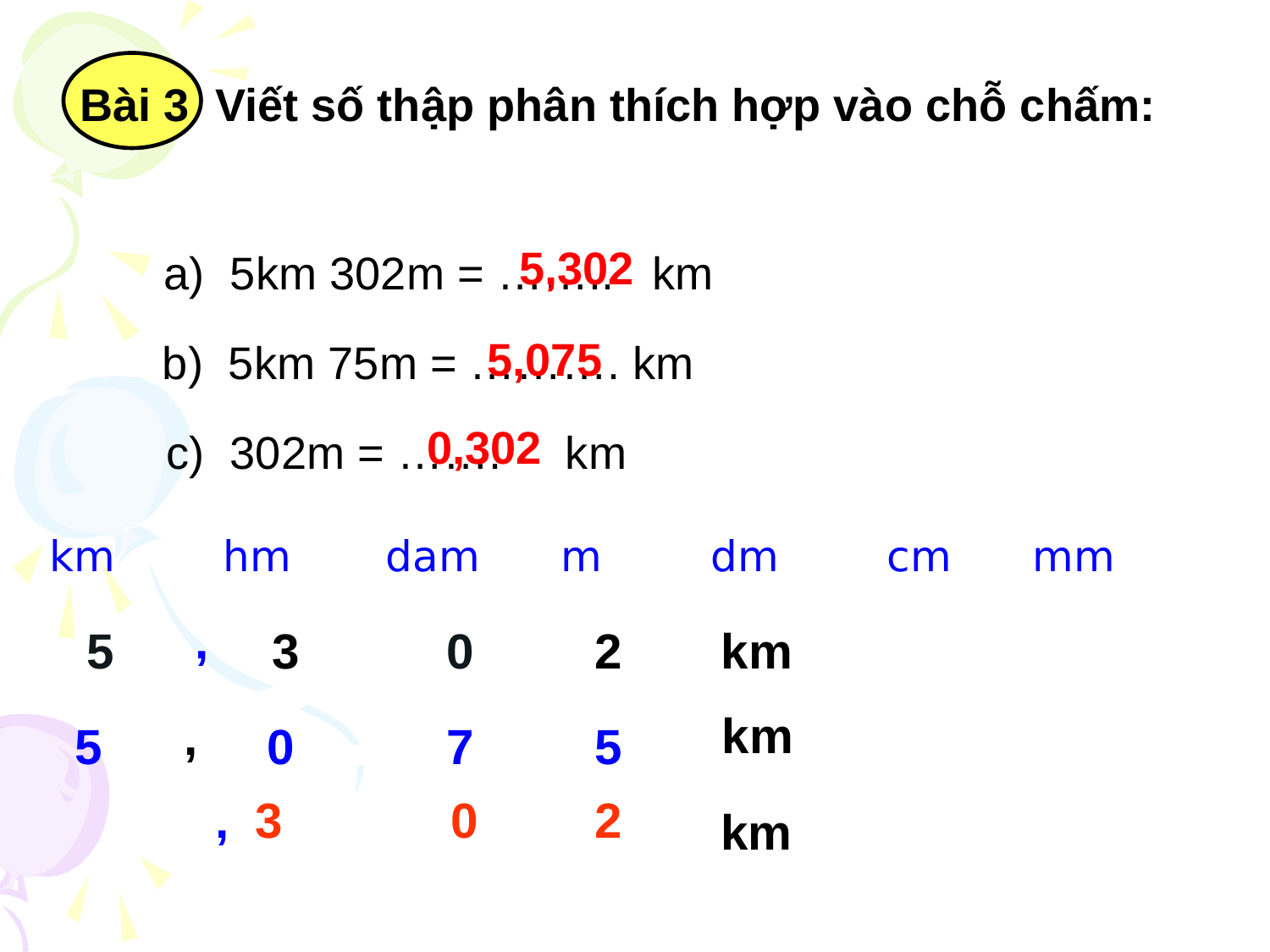

Bài 3  Viết số thập phân thích hợp vào chỗ chấm:
5,302
a)  5km 302m = ……..   km
5,075
b)  5km 75m = ………. km
0,302
c)  302m = …….     km
 km        hm       dam      m        dm        cm      mm
,
5
3
0
2
km
km
,
5
0
7
5
,
3
0
2
km